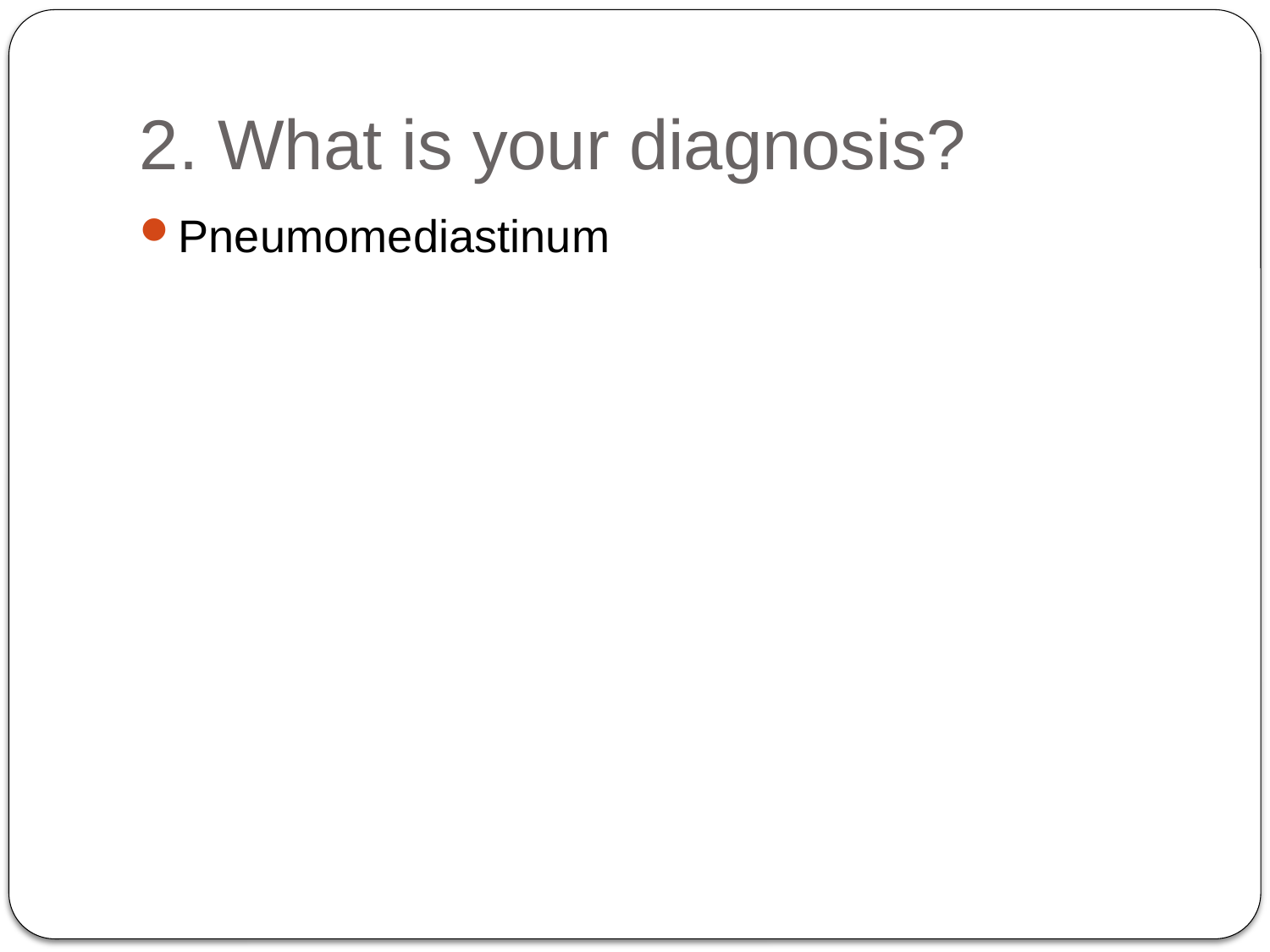

# 2. What is your diagnosis?
Pneumomediastinum